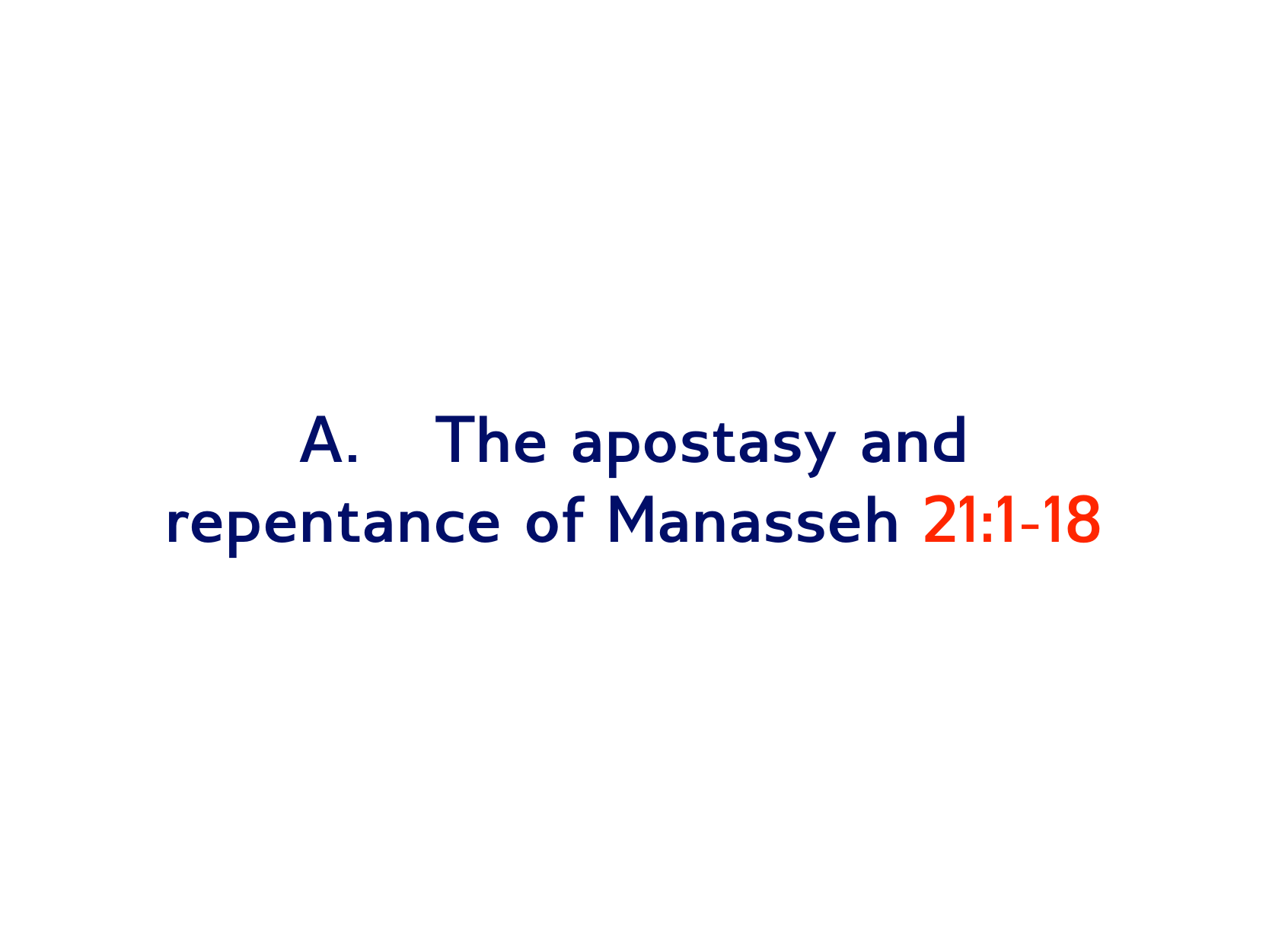

# A.	 The apostasy and repentance of Manasseh 21:1-18